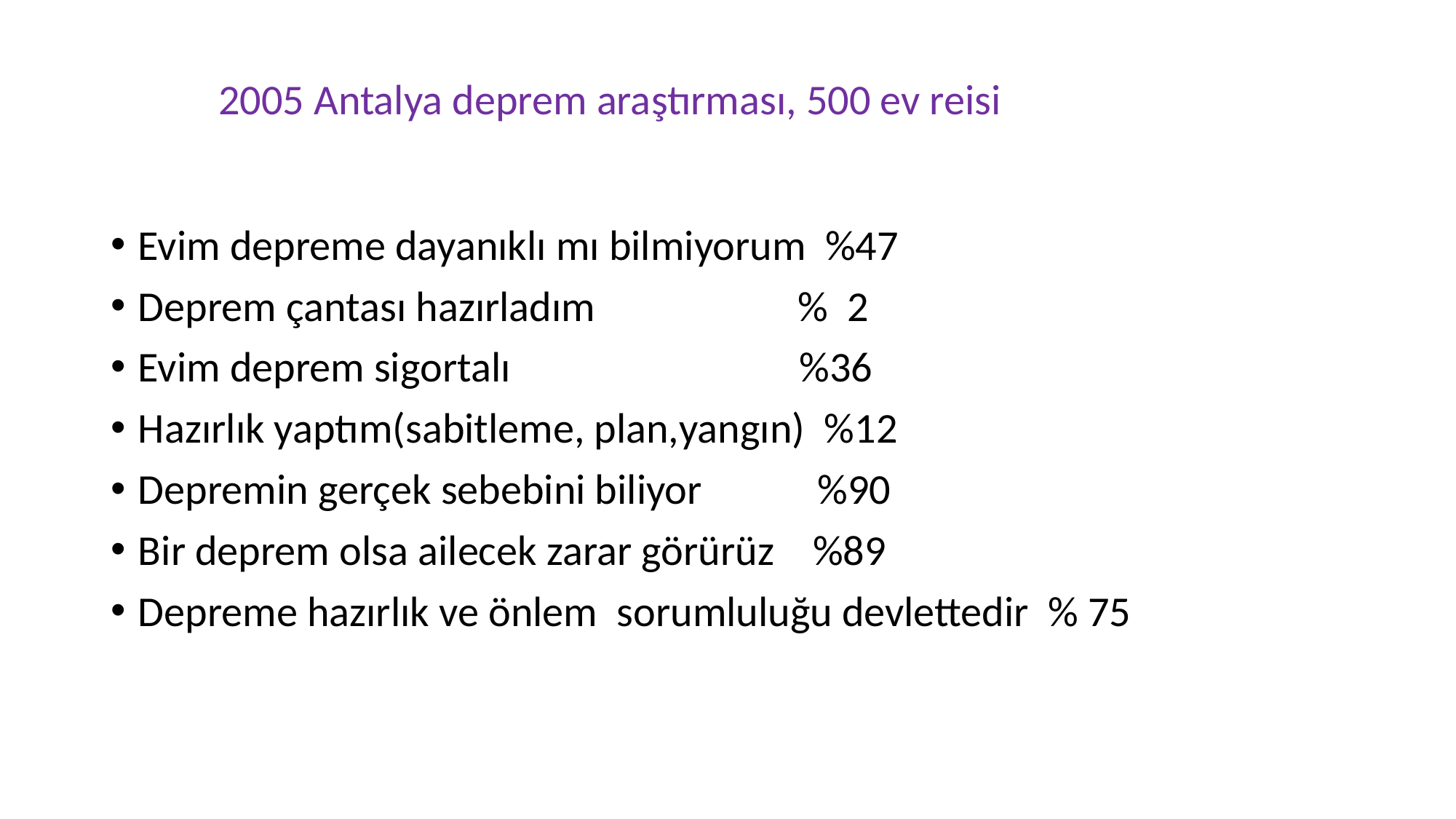

# 2005 Antalya deprem araştırması, 500 ev reisi
Evim depreme dayanıklı mı bilmiyorum  %47
Deprem çantası hazırladım                     %  2
Evim deprem sigortalı                              %36
Hazırlık yaptım(sabitleme, plan,yangın)  %12
Depremin gerçek sebebini biliyor            %90
Bir deprem olsa ailecek zarar görürüz    %89
Depreme hazırlık ve önlem  sorumluluğu devlettedir  % 75